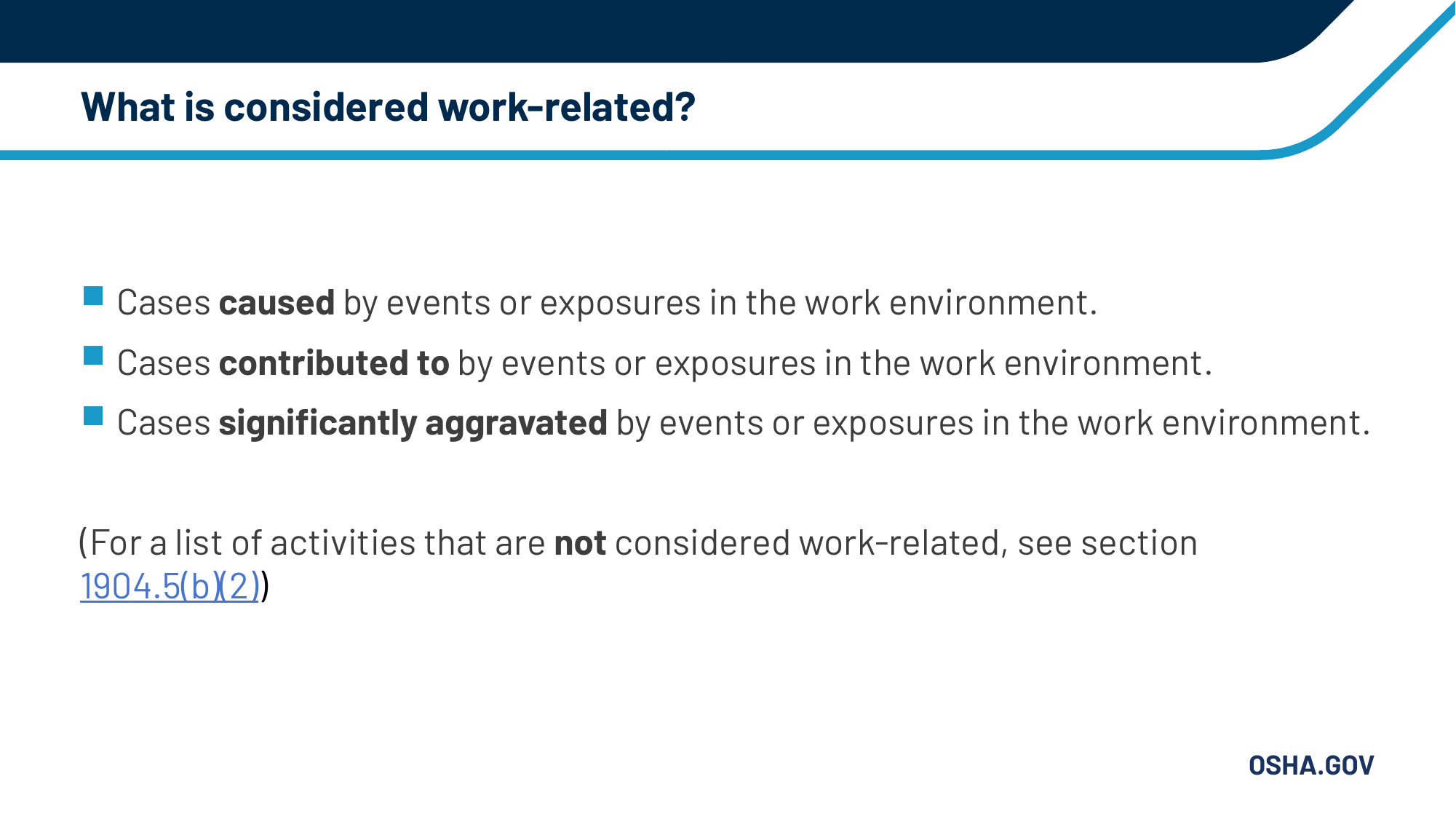

# What is considered work-related?
Cases caused by events or exposures in the work environment.
Cases contributed to by events or exposures in the work environment.
Cases significantly aggravated by events or exposures in the work environment.

(For a list of activities that are not considered work-related, see section 1904.5(b)(2))